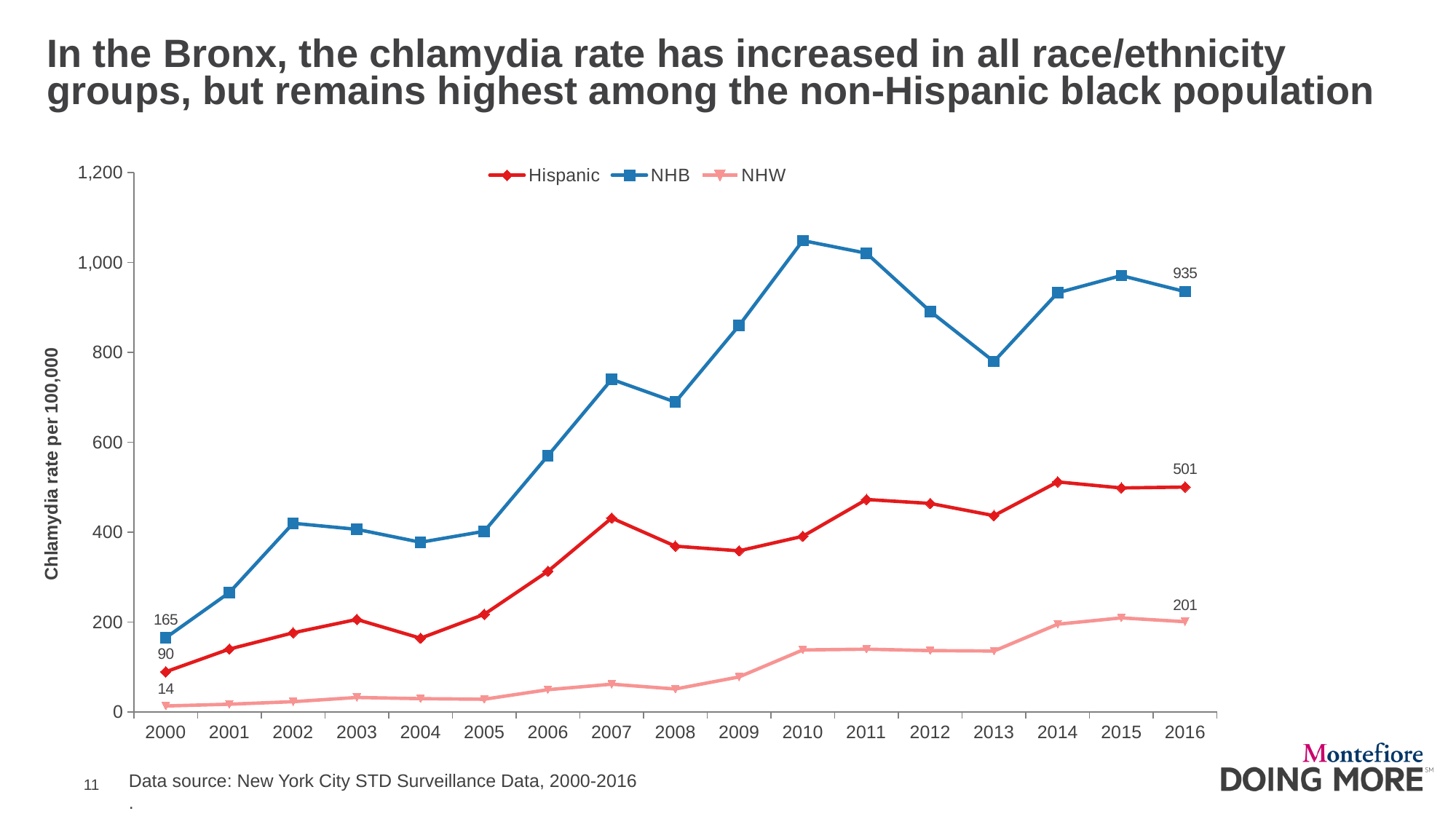

In the Bronx, the chlamydia rate has increased in all race/ethnicity groups, but remains highest among the non-Hispanic black population

### Chart

| Category | Hispanic | NHB | NHW |
|---|---|---|---|
| 2000 | 89.6 | 165.2 | 13.6 |
| 2001 | 140.2 | 265.9 | 17.5 |
| 2002 | 176.4 | 420.0 | 23.2 |
| 2003 | 206.1 | 406.5 | 32.6 |
| 2004 | 164.3 | 377.7 | 29.9 |
| 2005 | 217.5 | 402.1 | 28.6 |
| 2006 | 313.3 | 570.4 | 49.9 |
| 2007 | 431.5 | 740.2 | 62.1 |
| 2008 | 369.0 | 689.6 | 51.4 |
| 2009 | 358.7 | 859.8 | 78.3 |
| 2010 | 391.0 | 1048.7 | 138.2 |
| 2011 | 472.8 | 1020.6 | 139.9 |
| 2012 | 464.0 | 891.3 | 136.8 |
| 2013 | 436.9 | 779.7 | 135.8 |
| 2014 | 511.9 | 932.6 | 195.5 |
| 2015 | 498.5 | 970.9 | 209.5 |
| 2016 | 500.5 | 935.2 | 201.0 |
Data source: New York City STD Surveillance Data, 2000-2016
.